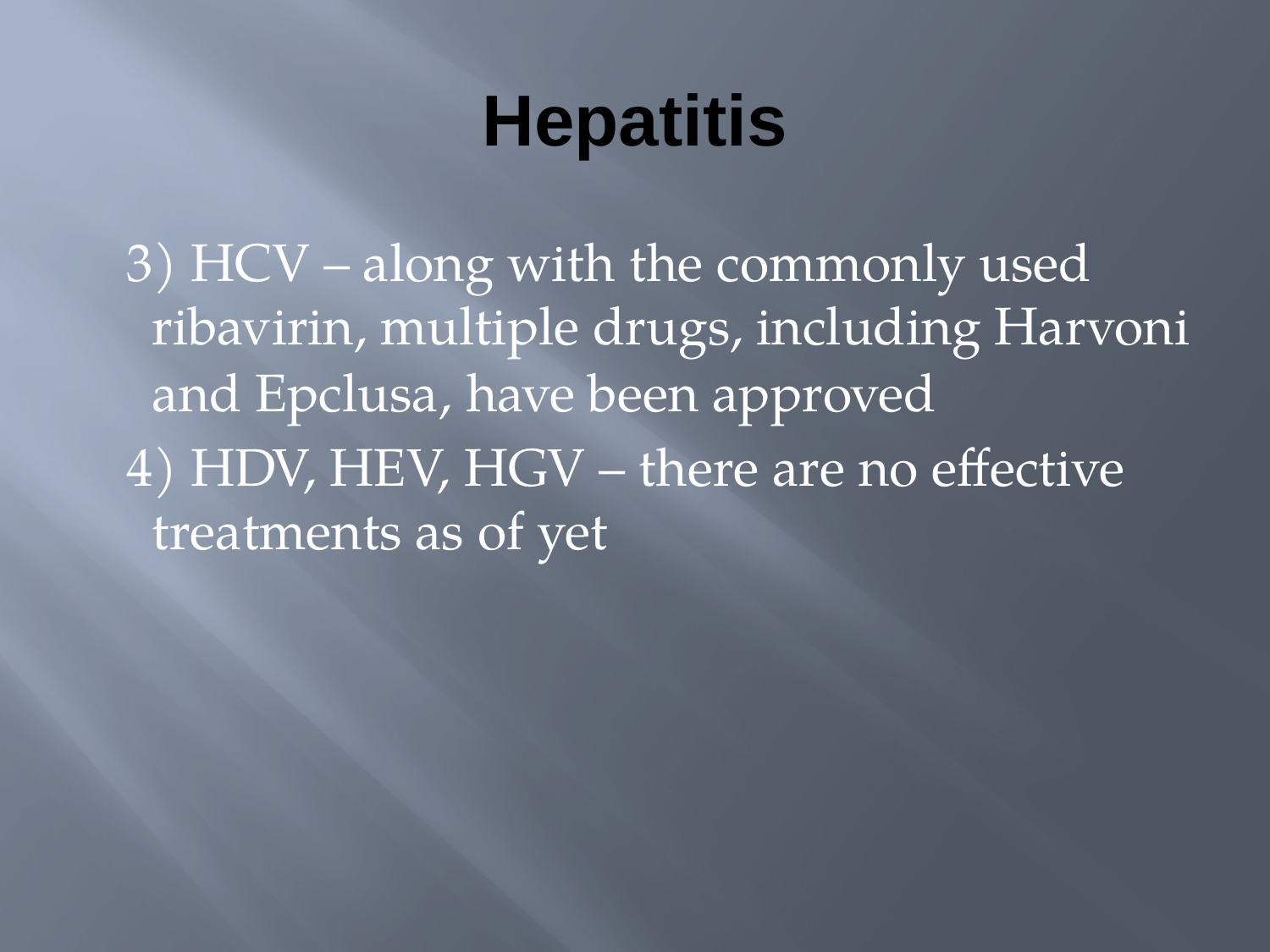

# Hepatitis
3) HCV – along with the commonly used ribavirin, multiple drugs, including Harvoni and Epclusa, have been approved
4) HDV, HEV, HGV – there are no effective treatments as of yet